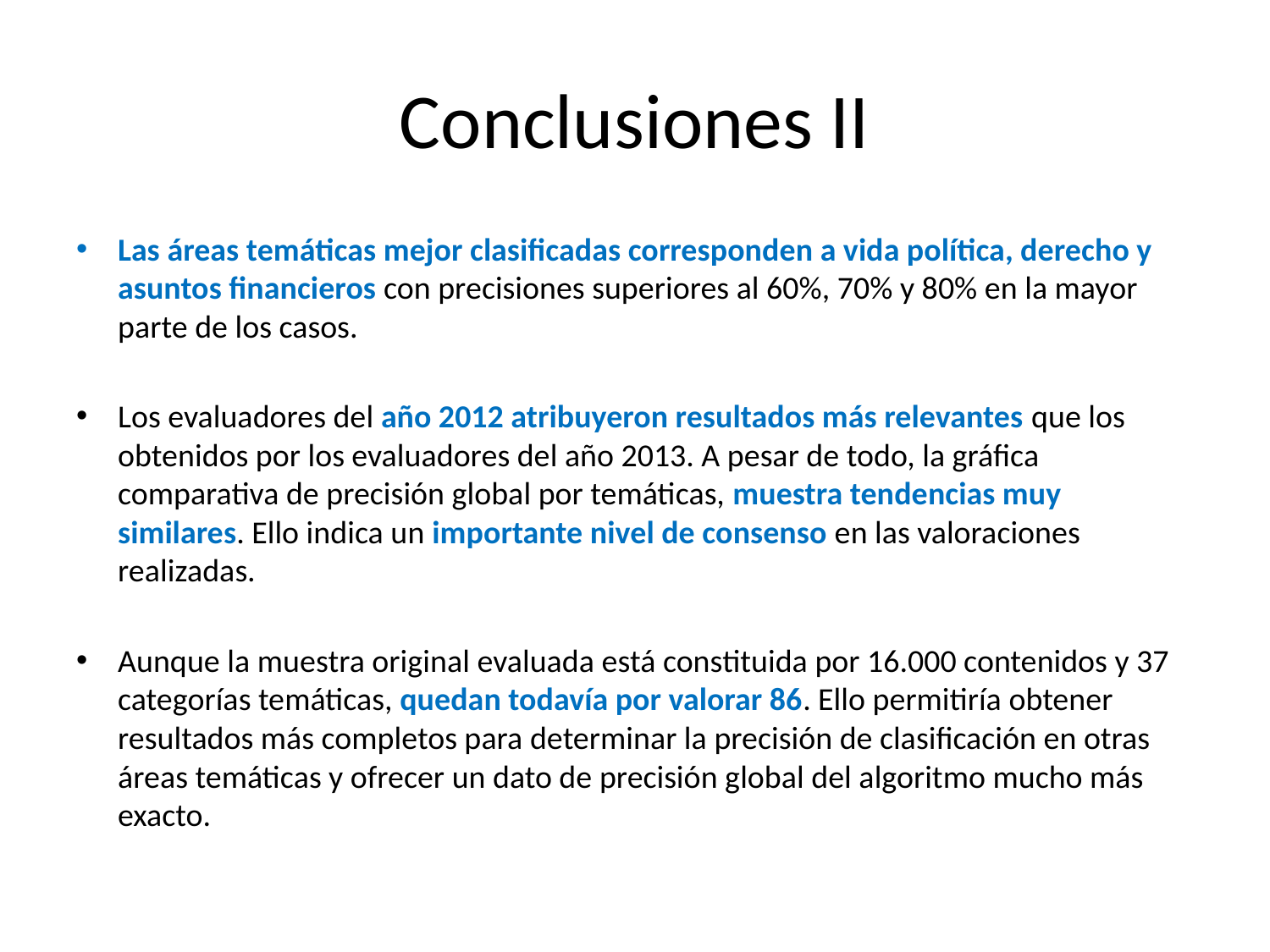

# Conclusiones II
Las áreas temáticas mejor clasificadas corresponden a vida política, derecho y asuntos financieros con precisiones superiores al 60%, 70% y 80% en la mayor parte de los casos.

Los evaluadores del año 2012 atribuyeron resultados más relevantes que los obtenidos por los evaluadores del año 2013. A pesar de todo, la gráfica comparativa de precisión global por temáticas, muestra tendencias muy similares. Ello indica un importante nivel de consenso en las valoraciones realizadas.

Aunque la muestra original evaluada está constituida por 16.000 contenidos y 37 categorías temáticas, quedan todavía por valorar 86. Ello permitiría obtener resultados más completos para determinar la precisión de clasificación en otras áreas temáticas y ofrecer un dato de precisión global del algoritmo mucho más exacto.